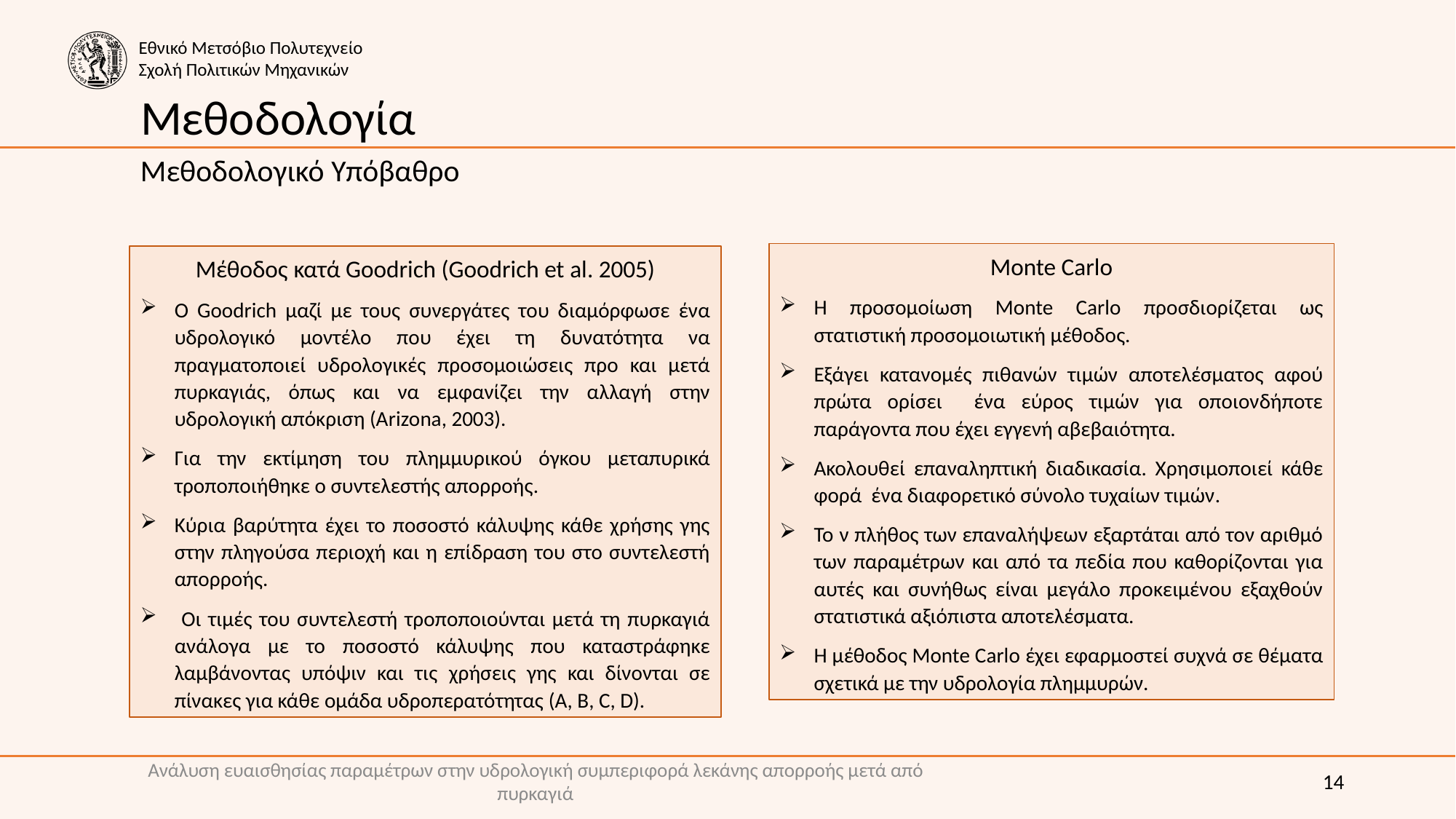

Μεθοδολογία
Μεθοδολογικό Υπόβαθρο
Monte Carlo
Η προσομοίωση Monte Carlo προσδιορίζεται ως στατιστική προσομοιωτική μέθοδος.
Εξάγει κατανομές πιθανών τιμών αποτελέσματος αφού πρώτα ορίσει  ένα εύρος τιμών για οποιονδήποτε παράγοντα που έχει εγγενή αβεβαιότητα.
Aκολουθεί επαναληπτική διαδικασία. Xρησιμοποιεί κάθε φορά  ένα διαφορετικό σύνολο τυχαίων τιμών.
Το ν πλήθος των επαναλήψεων εξαρτάται από τον αριθμό των παραμέτρων και από τα πεδία που καθορίζονται για αυτές και συνήθως είναι μεγάλο προκειμένου εξαχθούν στατιστικά αξιόπιστα αποτελέσματα.
Η μέθοδος Monte Carlo έχει εφαρμοστεί συχνά σε θέματα σχετικά με την υδρολογία πλημμυρών.
Μέθοδος κατά Goodrich (Goodrich et al. 2005)
Ο Goodrich μαζί με τους συνεργάτες του διαμόρφωσε ένα υδρολογικό μοντέλο που έχει τη δυνατότητα να πραγματοποιεί υδρολογικές προσομοιώσεις προ και μετά πυρκαγιάς, όπως και να εμφανίζει την αλλαγή στην υδρολογική απόκριση (Αrizona, 2003).
Για την εκτίμηση του πλημμυρικού όγκου μεταπυρικά τροποποιήθηκε ο συντελεστής απορροής.
Κύρια βαρύτητα έχει το ποσοστό κάλυψης κάθε χρήσης γης στην πληγούσα περιοχή και η επίδραση του στο συντελεστή απορροής.
 Οι τιμές του συντελεστή τροποποιούνται μετά τη πυρκαγιά ανάλογα με το ποσοστό κάλυψης που καταστράφηκε λαμβάνοντας υπόψιν και τις χρήσεις γης και δίνονται σε πίνακες για κάθε ομάδα υδροπερατότητας (A, B, C, D).
Ανάλυση ευαισθησίας παραμέτρων στην υδρολογική συμπεριφορά λεκάνης απορροής μετά από πυρκαγιά
14